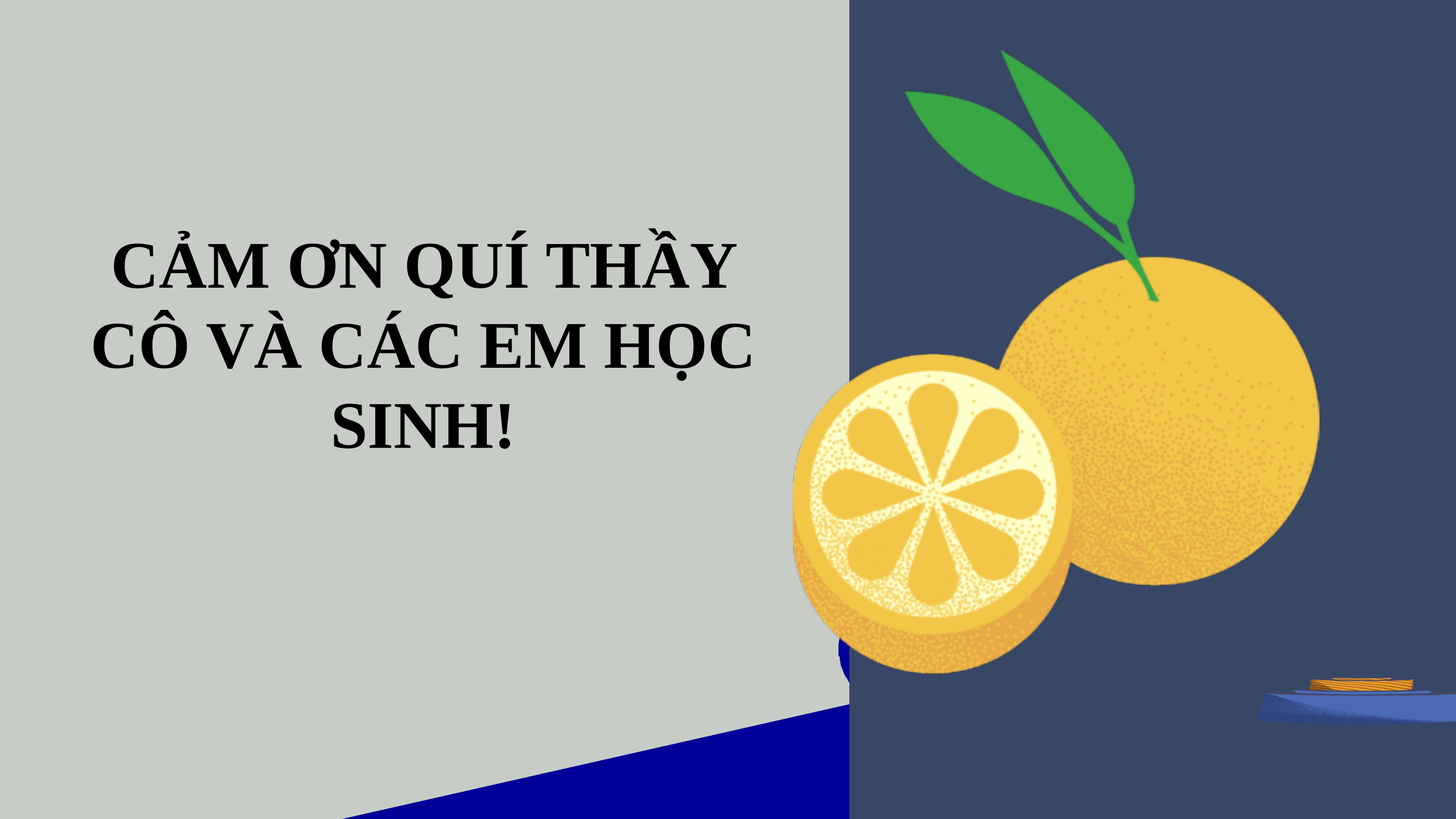

CẢM ƠN QUÍ THẦY CÔ VÀ CÁC EM HỌC SINH!